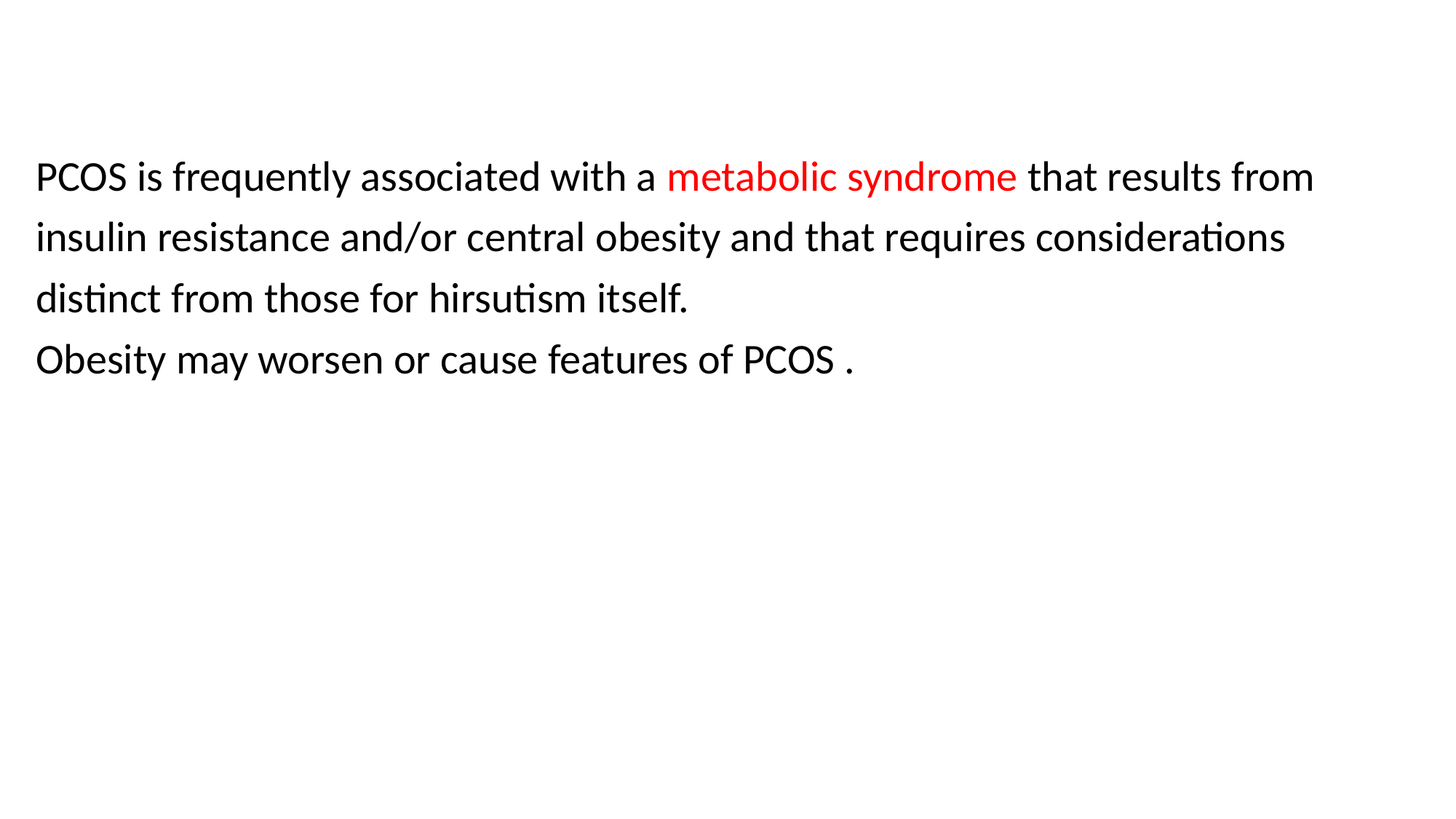

#

PCOS is frequently associated with a metabolic syndrome that results from
insulin resistance and/or central obesity and that requires considerations
distinct from those for hirsutism itself.
Obesity may worsen or cause features of PCOS .